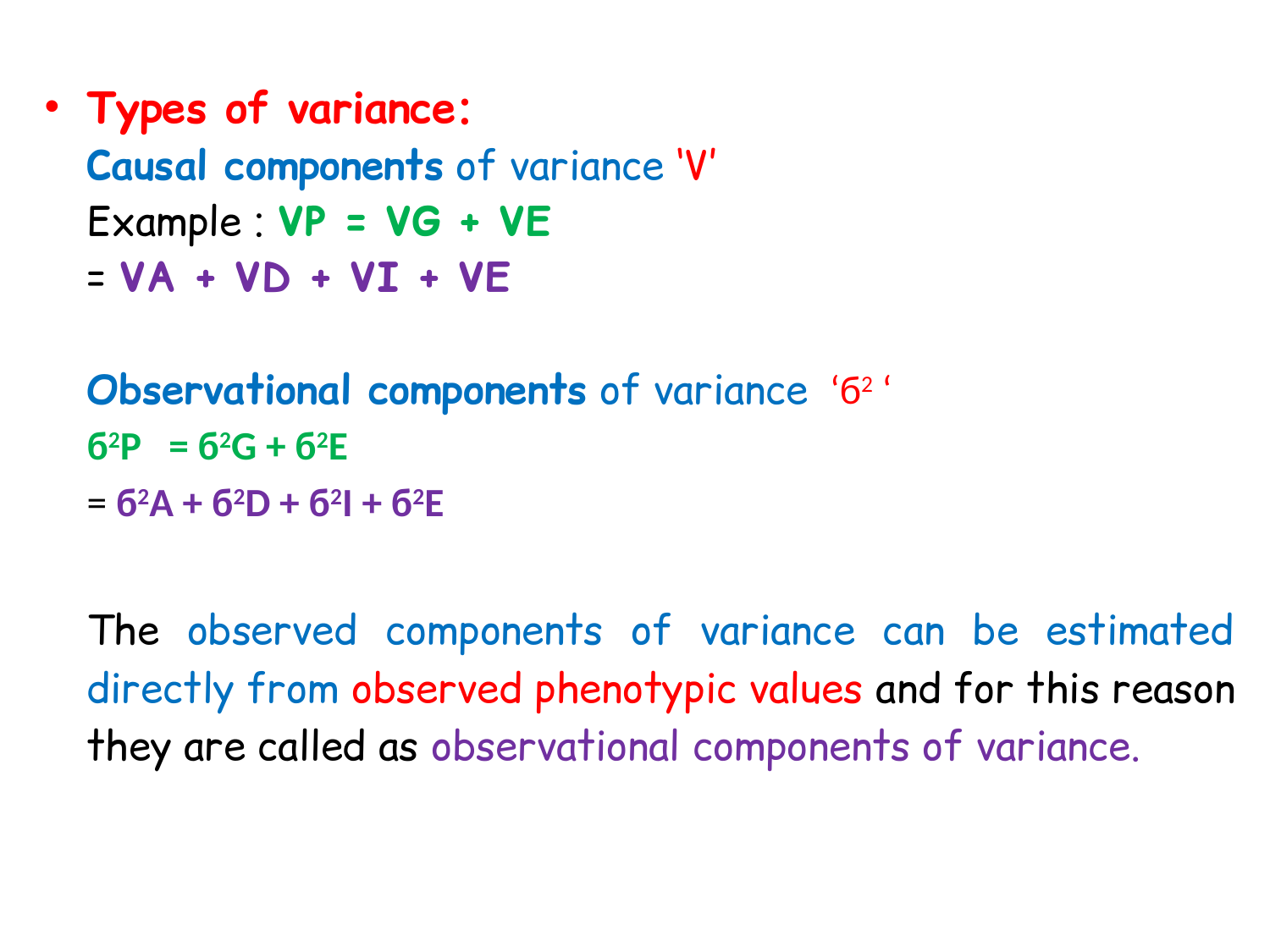

Types of variance:
		Causal components of variance ‘V’
		Example : VP = VG + VE
				= VA + VD + VI + VE

		Observational components of variance  ‘б2 ‘
				б2P   = б2G + б2E
					= б2A + б2D + б2I + б2E

	The observed components of variance can be estimated directly from observed phenotypic values and for this reason they are called as observational components of variance.